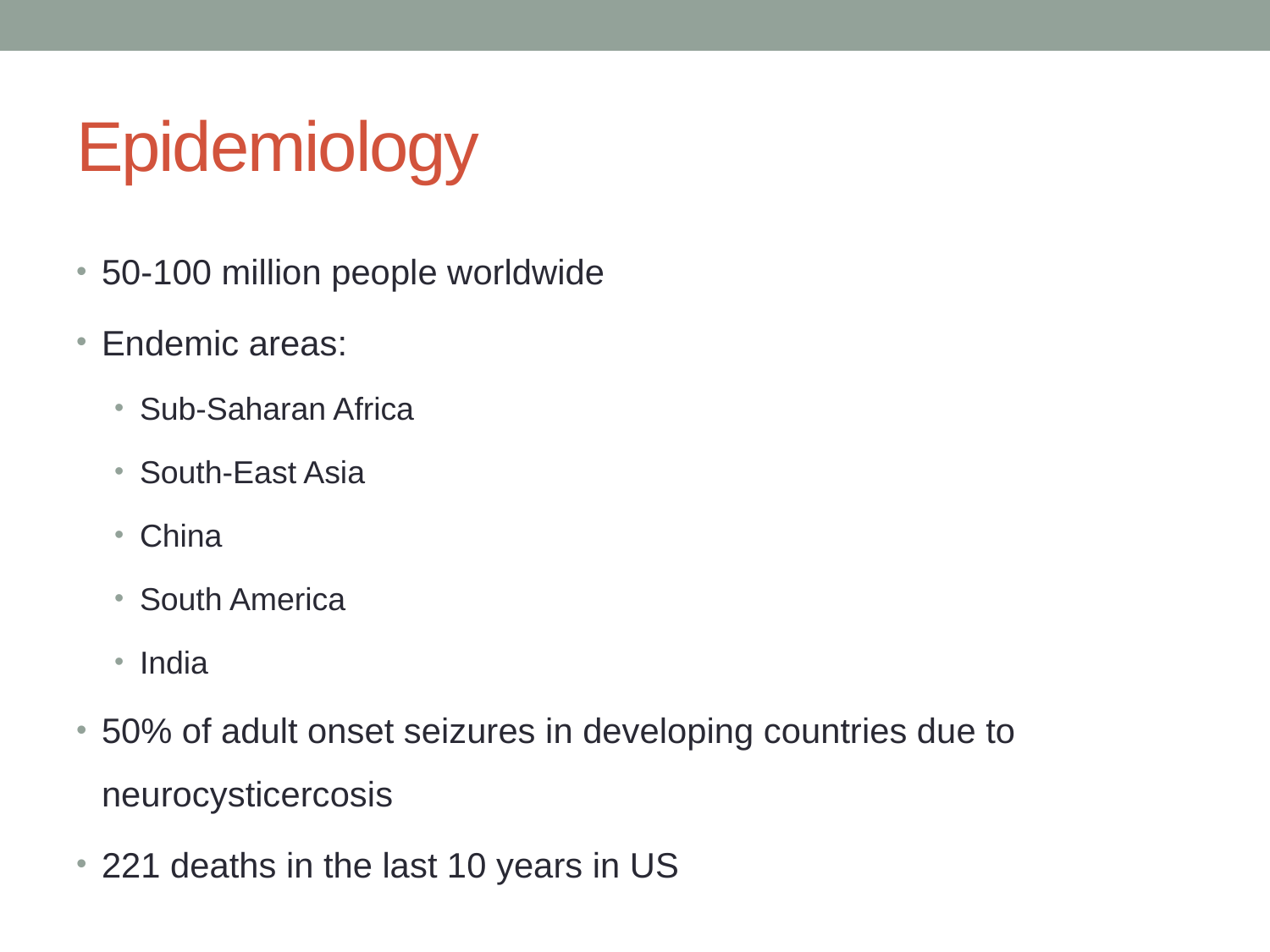

# Epidemiology
50-100 million people worldwide
Endemic areas:
Sub-Saharan Africa
South-East Asia
China
South America
India
50% of adult onset seizures in developing countries due to neurocysticercosis
221 deaths in the last 10 years in US